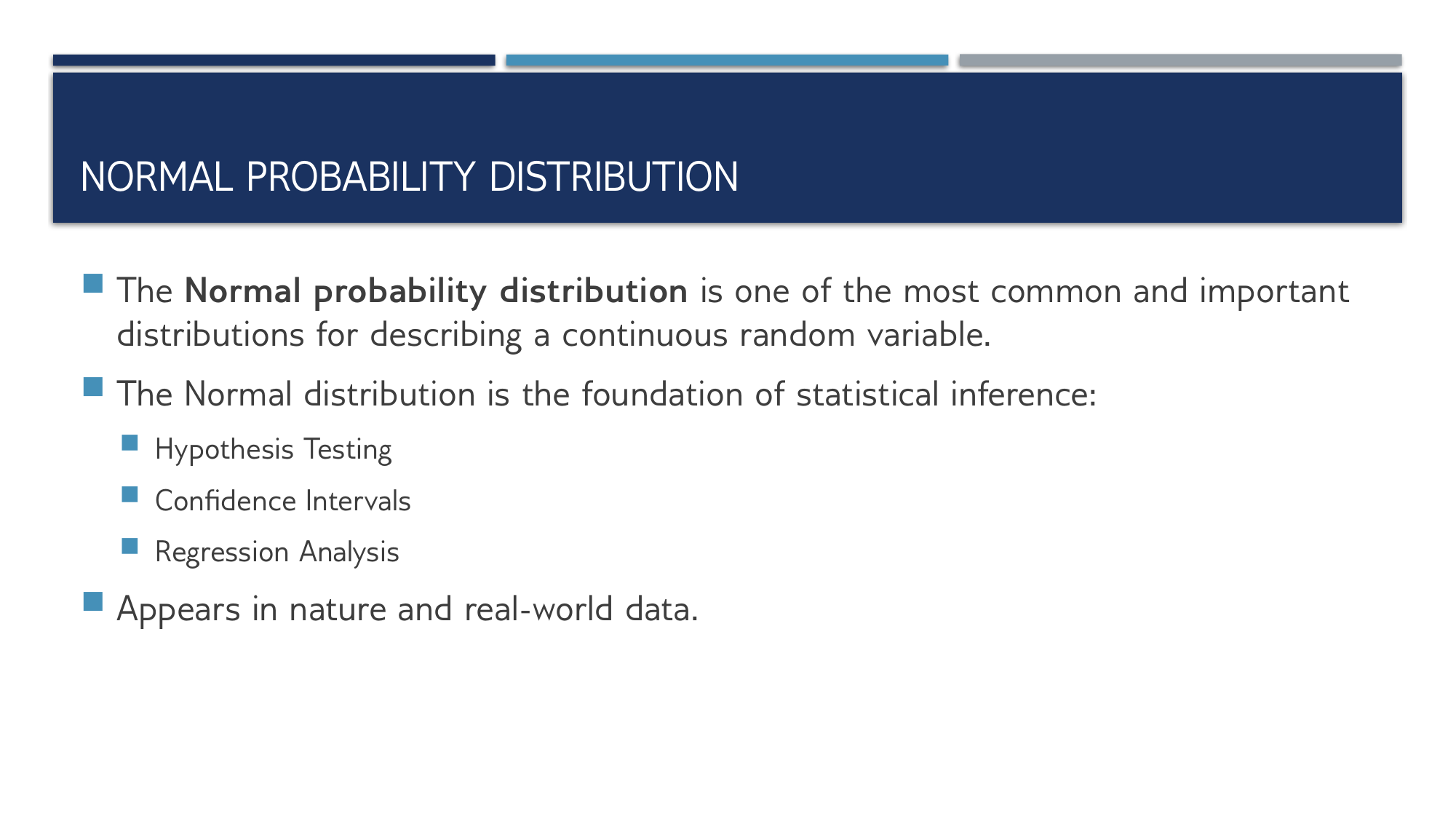

# Normal Probability Distribution
The Normal probability distribution is one of the most common and important distributions for describing a continuous random variable.
The Normal distribution is the foundation of statistical inference:
Hypothesis Testing
Confidence Intervals
Regression Analysis
Appears in nature and real-world data.